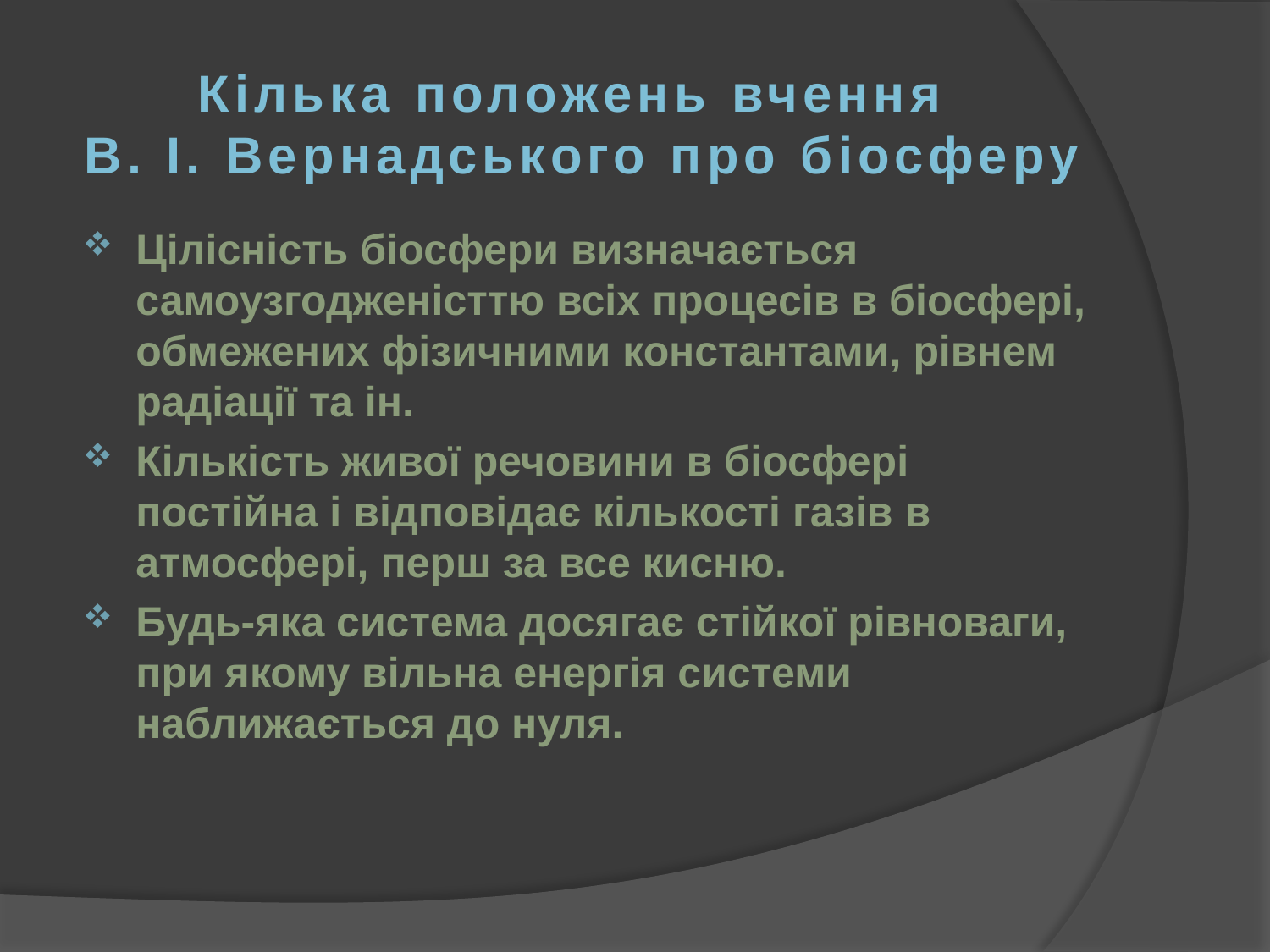

# Кілька положень вчення В. І. Вернадського про біосферу
Цілісність біосфери визначається самоузгодженісттю всіх процесів в біосфері, обмежених фізичними константами, рівнем радіації та ін.
Кількість живої речовини в біосфері постійна і відповідає кількості газів в атмосфері, перш за все кисню.
Будь-яка система досягає стійкої рівноваги, при якому вільна енергія системи наближається до нуля.